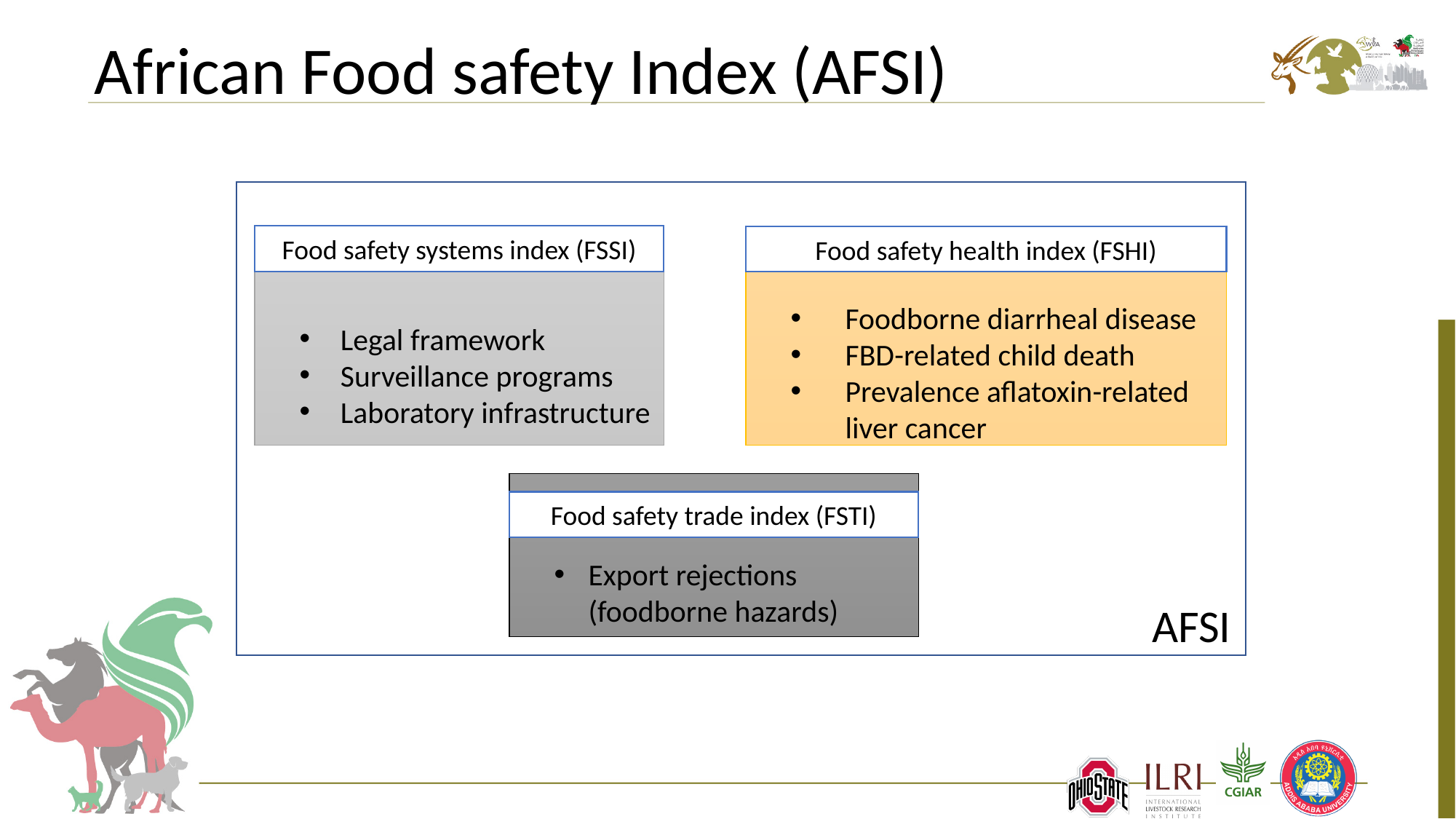

# African Food safety Index (AFSI)

Food safety systems index (FSSI)
Food safety health index (FSHI)

Foodborne diarrheal disease
FBD-related child death
Prevalence aflatoxin-related liver cancer

Legal framework
Surveillance programs
Laboratory infrastructure

Export rejections (foodborne hazards)
Food safety trade index (FSTI)
AFSI